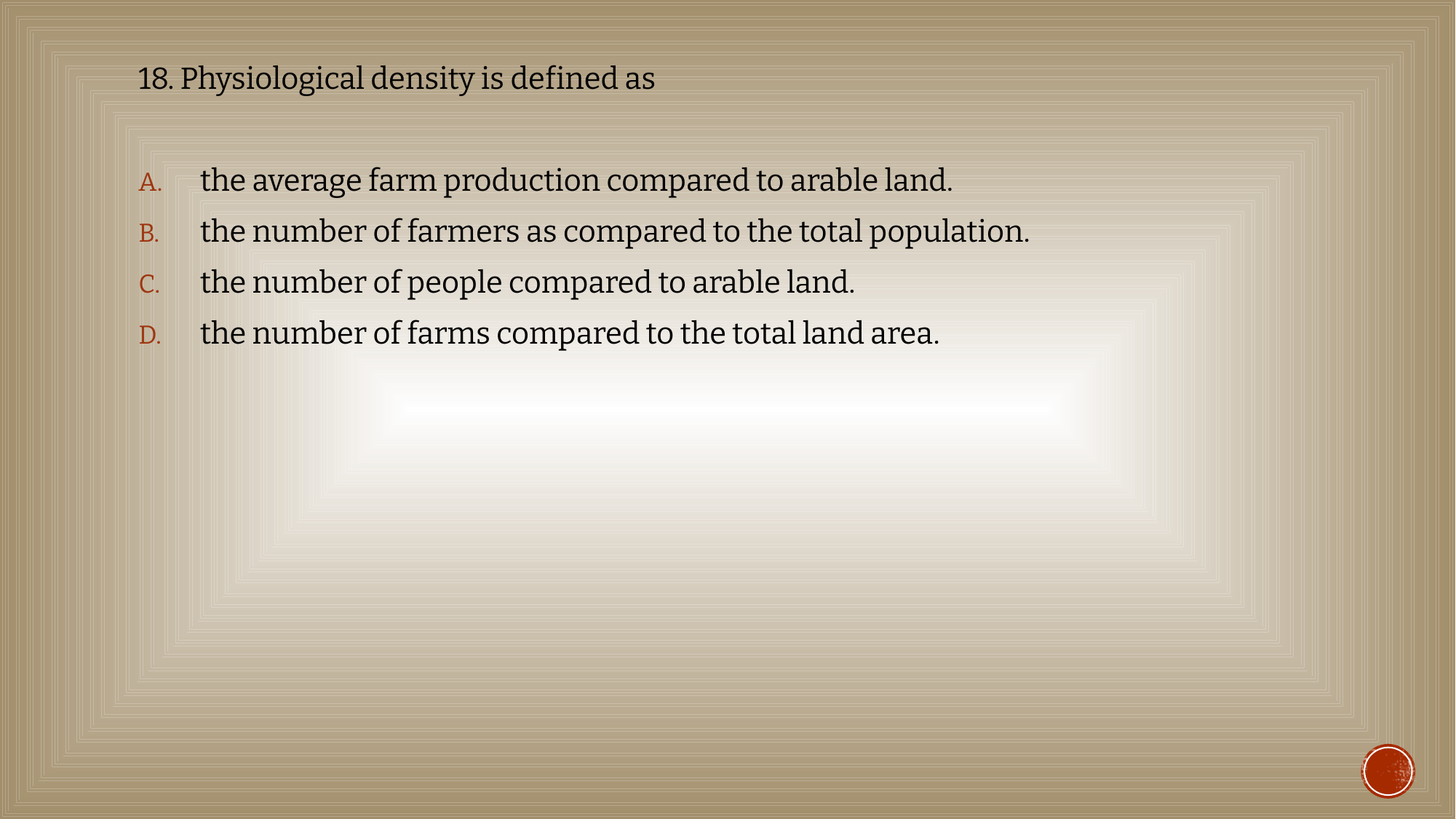

#
18. Physiological density is defined as

the average farm production compared to arable land.
the number of farmers as compared to the total population.
the number of people compared to arable land.
the number of farms compared to the total land area.